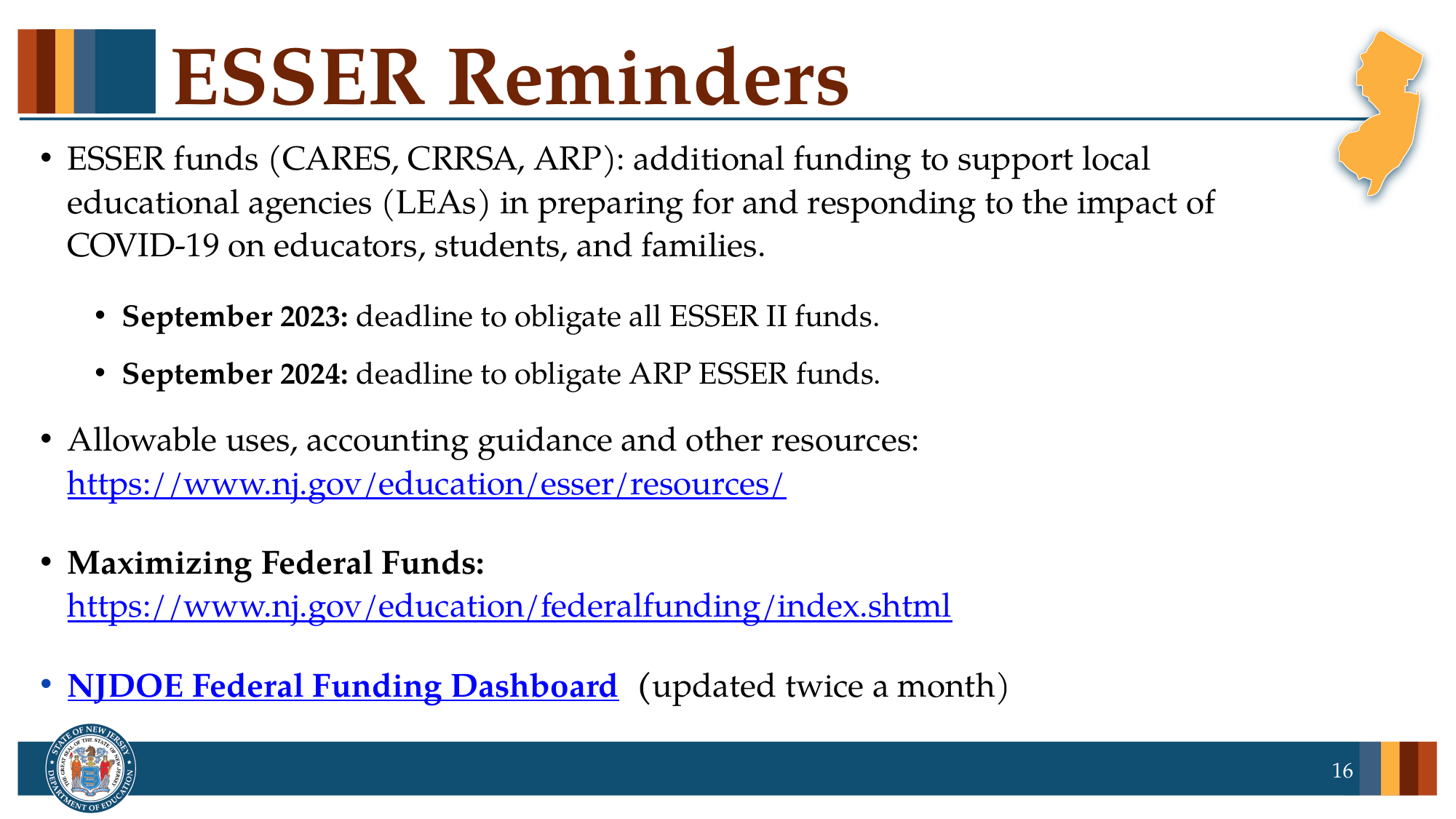

# ESSER Reminders
ESSER funds (CARES, CRRSA, ARP): additional funding to support local educational agencies (LEAs) in preparing for and responding to the impact of COVID-19 on educators, students, and families.
September 2023: deadline to obligate all ESSER II funds.
September 2024: deadline to obligate ARP ESSER funds.
Allowable uses, accounting guidance and other resources: https://www.nj.gov/education/esser/resources/
Maximizing Federal Funds: https://www.nj.gov/education/federalfunding/index.shtml
NJDOE Federal Funding Dashboard  (updated twice a month)
16